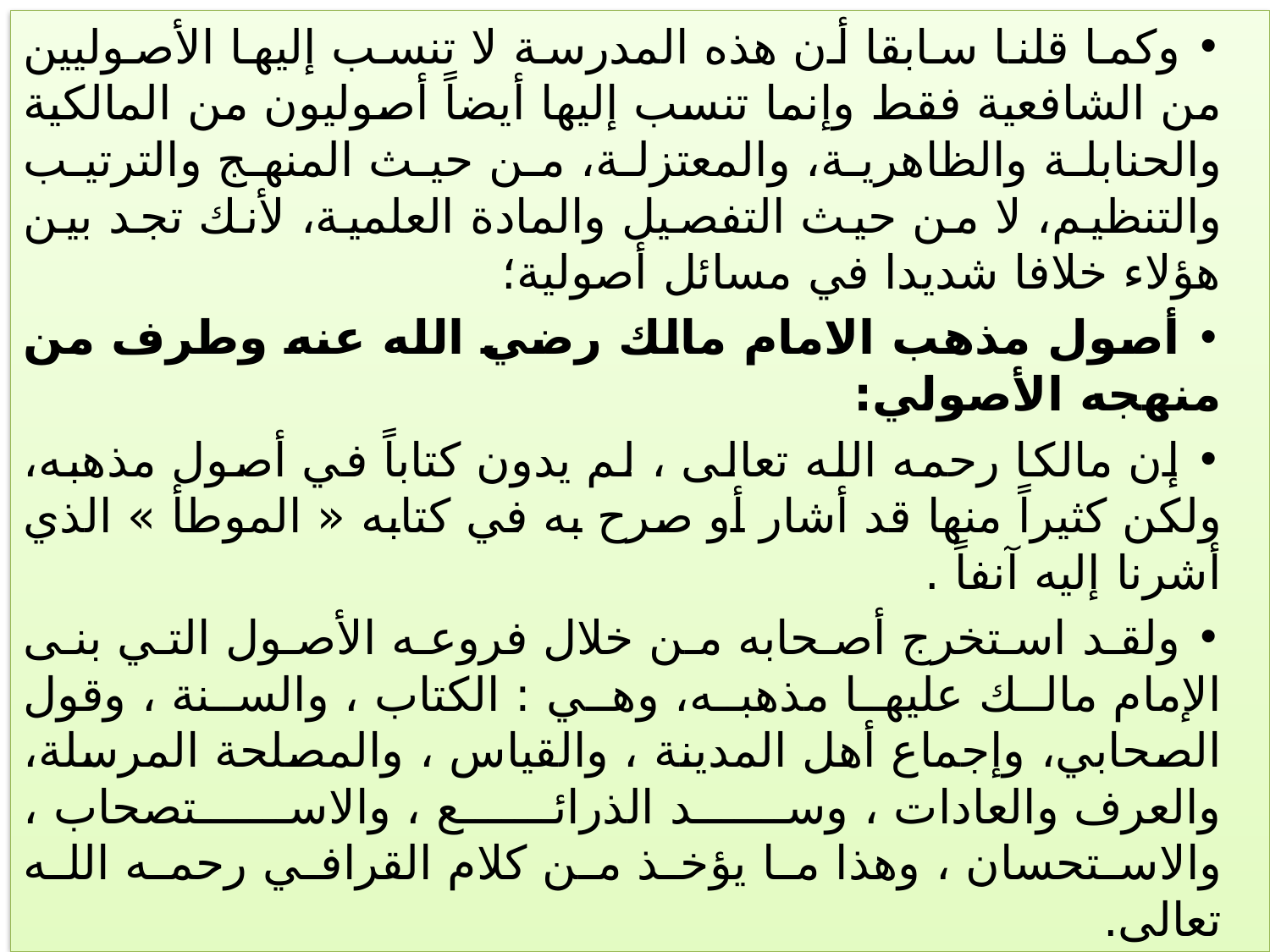

وكما قلنا سابقا أن هذه المدرسة لا تنسب إليها الأصوليين من الشافعية فقط وإنما تنسب إليها أيضاً أصوليون من المالكية والحنابلة والظاهرية، والمعتزلة، من حيث المنهج والترتيب والتنظيم، لا من حيث التفصيل والمادة العلمية، لأنك تجد بين هؤلاء خلافا شديدا في مسائل أصولية؛
أصول مذهب الامام مالك رضي الله عنه وطرف من منهجه الأصولي:
إن مالكا رحمه الله تعالى ، لم يدون كتاباً في أصول مذهبه، ولكن كثيراً منها قد أشار أو صرح به في كتابه « الموطأ » الذي أشرنا إليه آنفاً .
ولقد استخرج أصحابه من خلال فروعه الأصول التي بنى الإمام مالك عليها مذهبه، وهي : الكتاب ، والسنة ، وقول الصحابي، وإجماع أهل المدينة ، والقياس ، والمصلحة المرسلة، والعرف والعادات ، وسد الذرائع ، والاستصحاب ، والاستحسان ، وهذا ما يؤخذ من كلام القرافي رحمه الله تعالى.